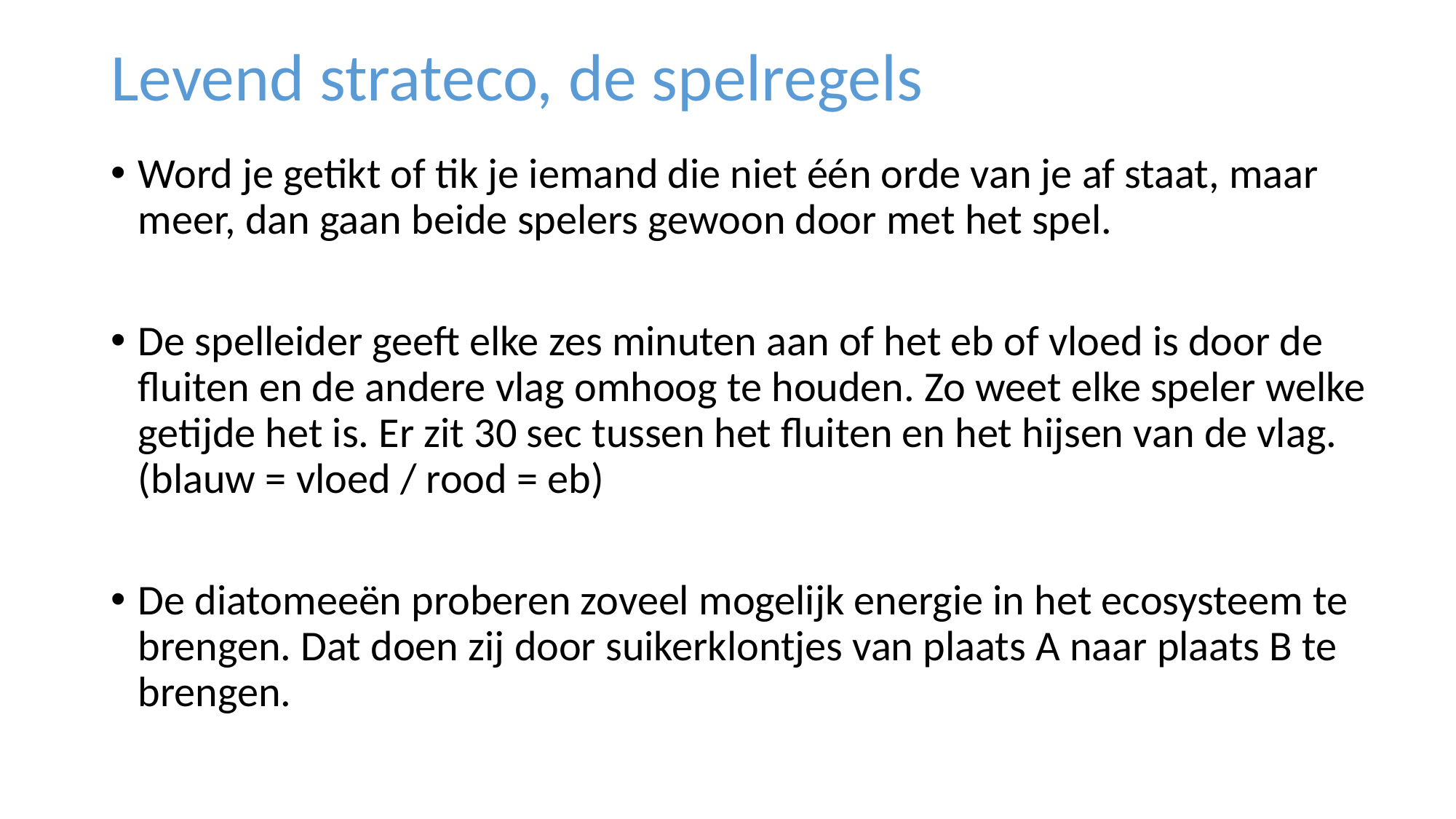

# Levend strateco, de spelregels
Word je getikt of tik je iemand die niet één orde van je af staat, maar meer, dan gaan beide spelers gewoon door met het spel.

De spelleider geeft elke zes minuten aan of het eb of vloed is door de fluiten en de andere vlag omhoog te houden. Zo weet elke speler welke getijde het is. Er zit 30 sec tussen het fluiten en het hijsen van de vlag. (blauw = vloed / rood = eb)

De diatomeeën proberen zoveel mogelijk energie in het ecosysteem te brengen. Dat doen zij door suikerklontjes van plaats A naar plaats B te brengen.